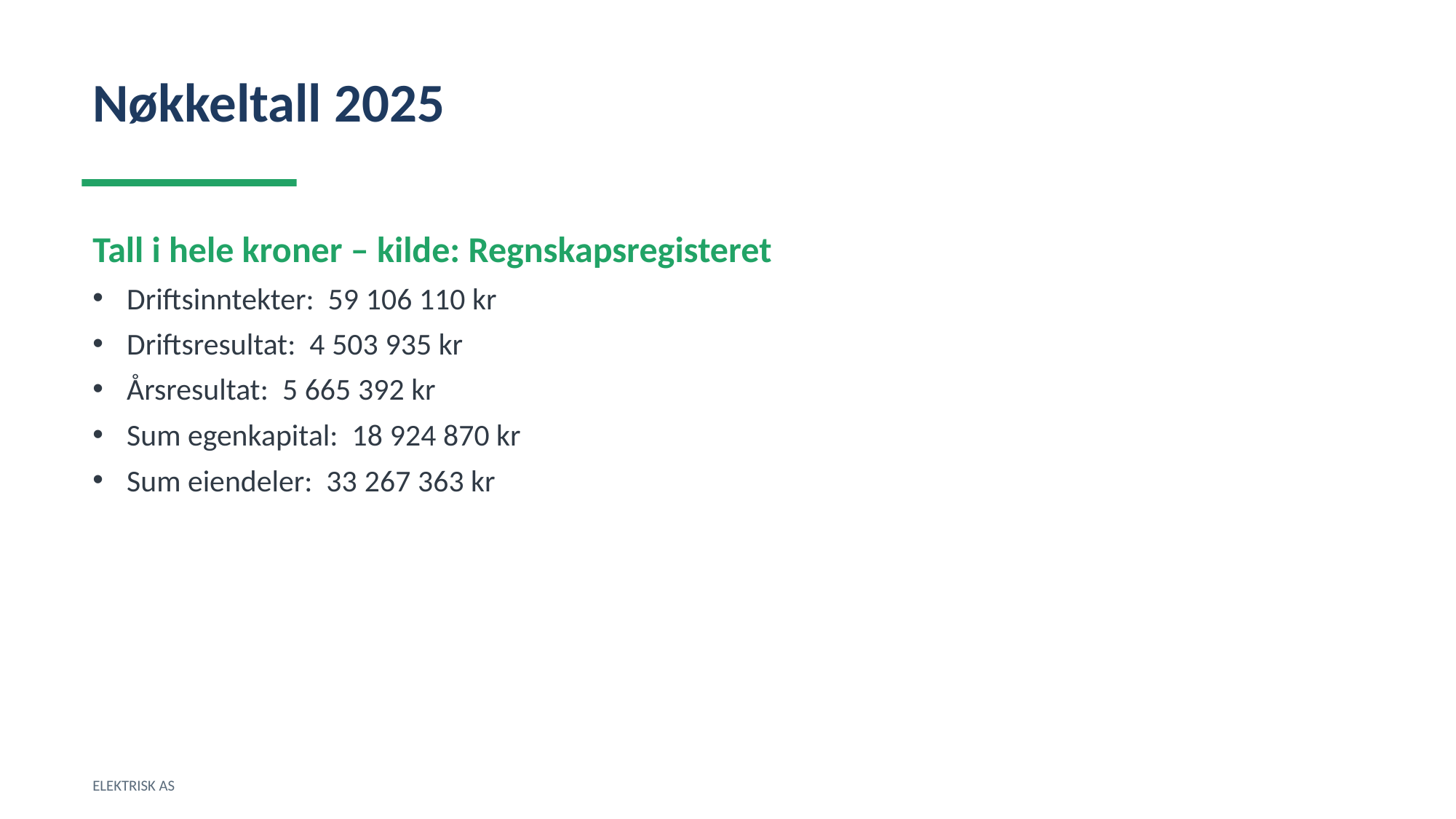

Nøkkeltall 2025

Tall i hele kroner – kilde: Regnskapsregisteret
Driftsinntekter:  59 106 110 kr
Driftsresultat:  4 503 935 kr
Årsresultat:  5 665 392 kr
Sum egenkapital:  18 924 870 kr
Sum eiendeler:  33 267 363 kr
ELEKTRISK AS